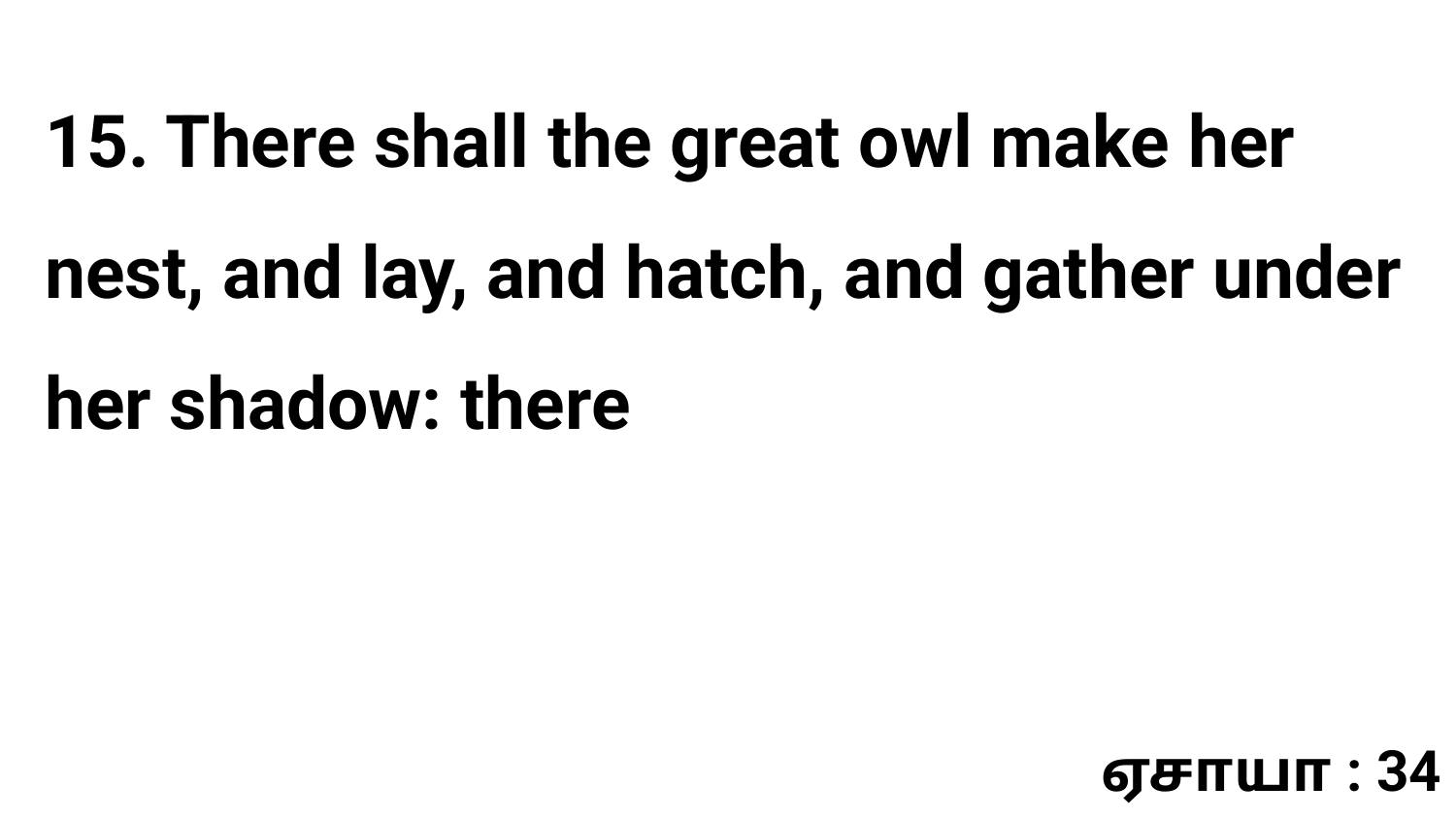

15. There shall the great owl make her nest, and lay, and hatch, and gather under her shadow: there
ஏசாயா : 34